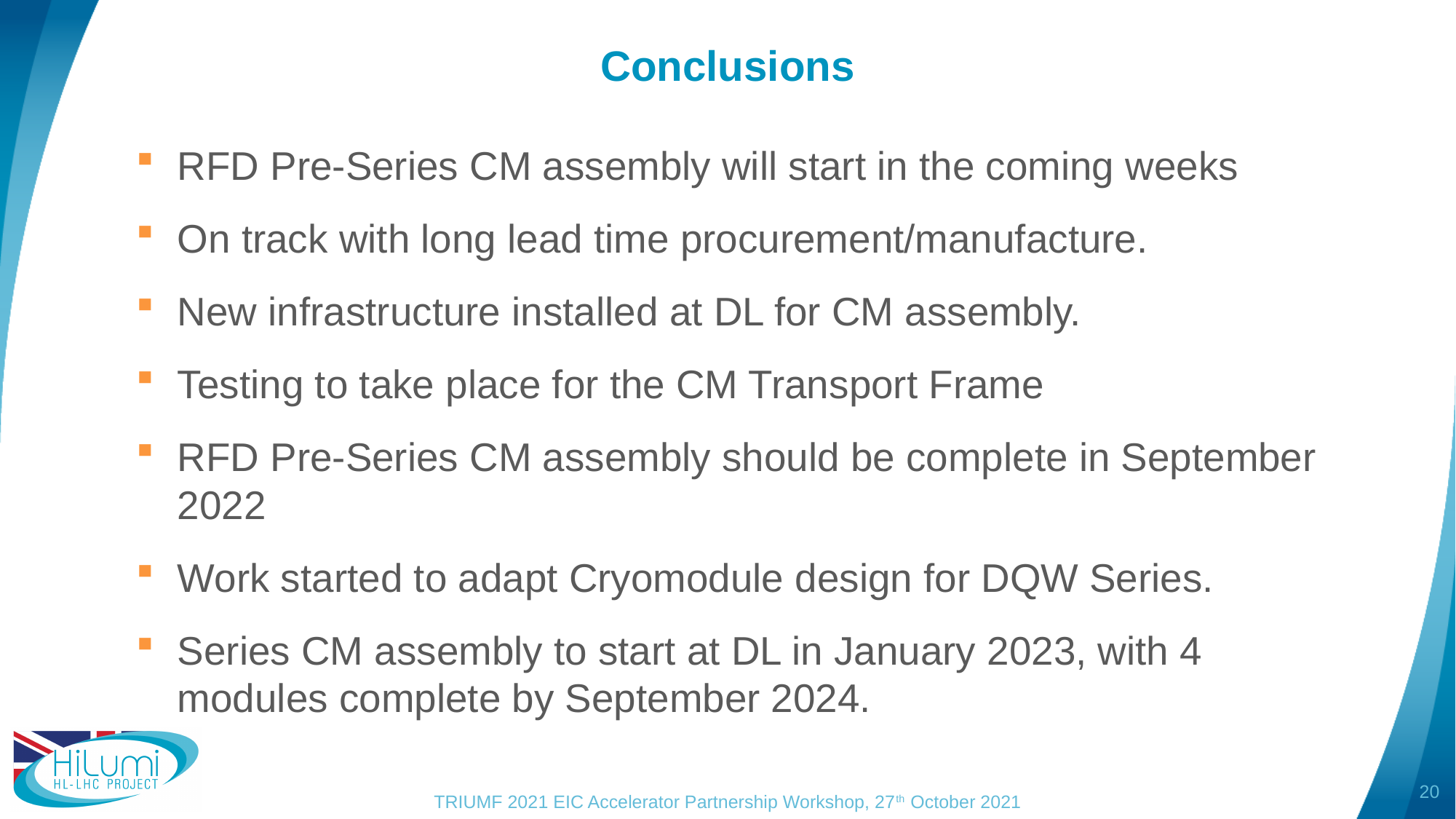

# Conclusions
RFD Pre-Series CM assembly will start in the coming weeks
On track with long lead time procurement/manufacture.
New infrastructure installed at DL for CM assembly.
Testing to take place for the CM Transport Frame
RFD Pre-Series CM assembly should be complete in September 2022
Work started to adapt Cryomodule design for DQW Series.
Series CM assembly to start at DL in January 2023, with 4 modules complete by September 2024.

20
TRIUMF 2021 EIC Accelerator Partnership Workshop, 27th  October 2021